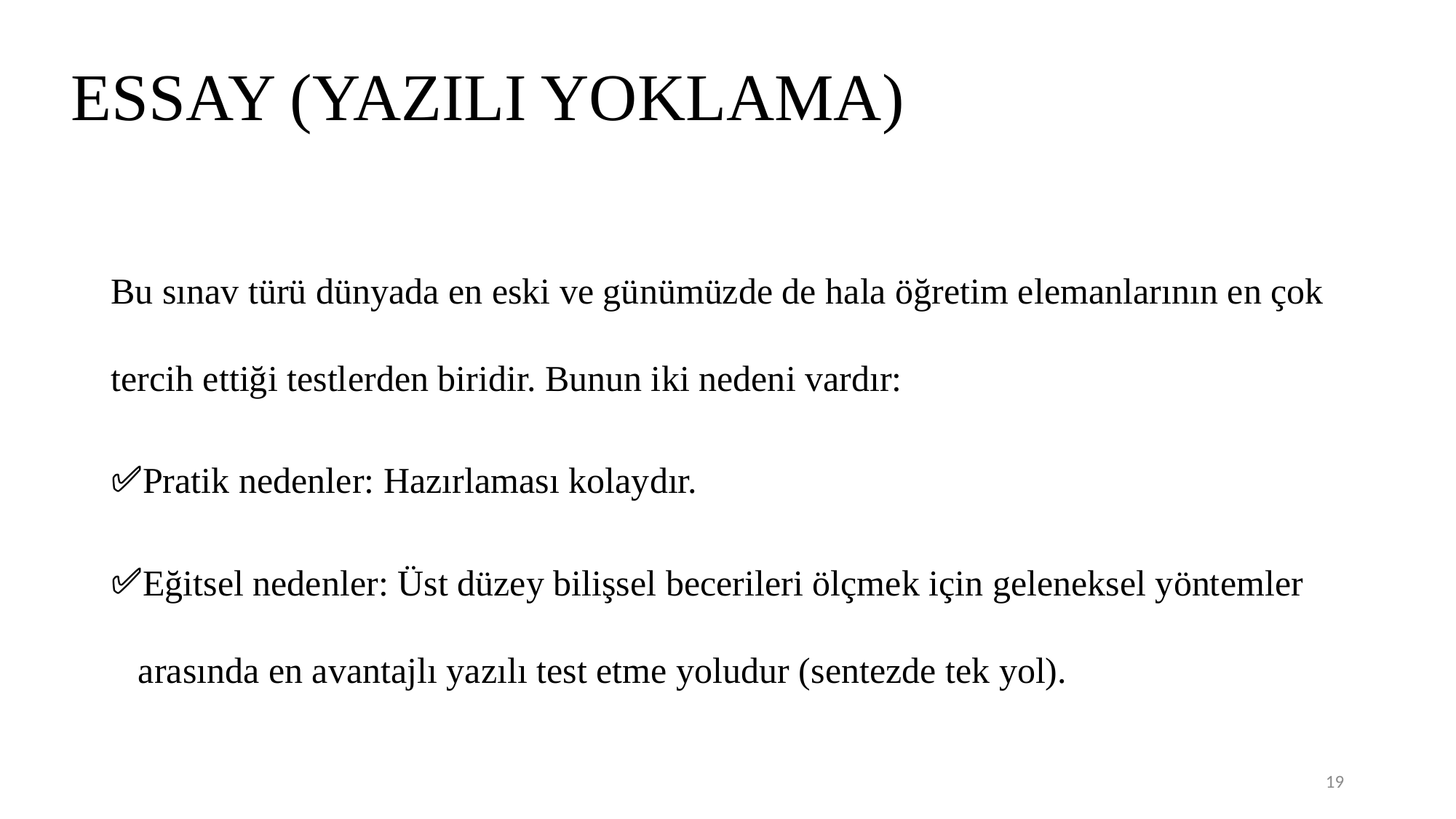

ESSAY (YAZILI YOKLAMA)
Bu sınav türü dünyada en eski ve günümüzde de hala öğretim elemanlarının en çok tercih ettiği testlerden biridir. Bunun iki nedeni vardır:
Pratik nedenler: Hazırlaması kolaydır.
Eğitsel nedenler: Üst düzey bilişsel becerileri ölçmek için geleneksel yöntemler arasında en avantajlı yazılı test etme yoludur (sentezde tek yol).
19